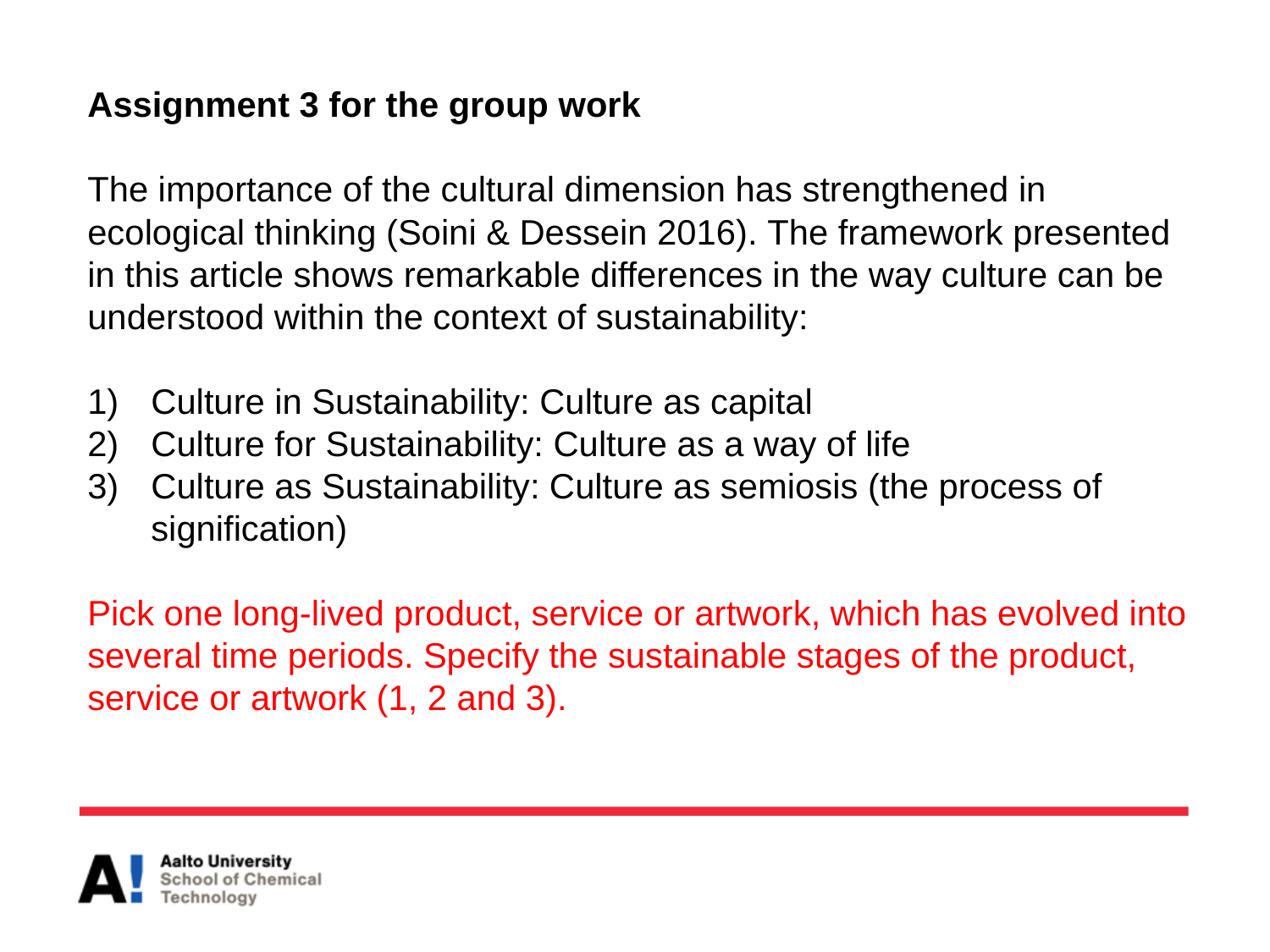

Assignment 3 for the group work

The importance of the cultural dimension has strengthened in ecological thinking (Soini & Dessein 2016). The framework presented in this article shows remarkable differences in the way culture can be understood within the context of sustainability:

Culture in Sustainability: Culture as capital
Culture for Sustainability: Culture as a way of life
Culture as Sustainability: Culture as semiosis (the process of signification)

Pick one long-lived product, service or artwork, which has evolved into several time periods. Specify the sustainable stages of the product, service or artwork (1, 2 and 3).